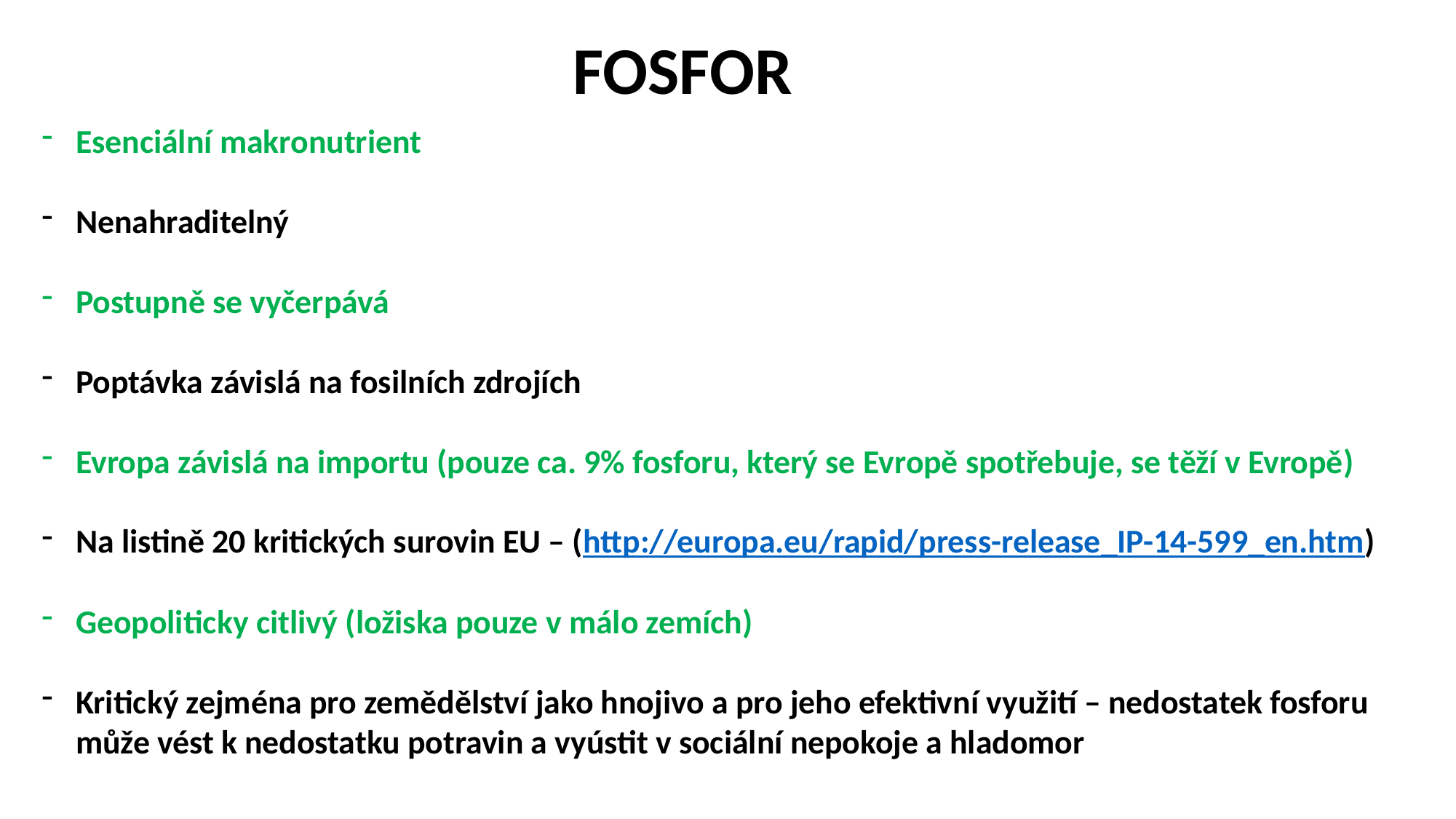

FOSFOR
Esenciální makronutrient

Nenahraditelný

Postupně se vyčerpává

Poptávka závislá na fosilních zdrojích

Evropa závislá na importu (pouze ca. 9% fosforu, který se Evropě spotřebuje, se těží v Evropě)

Na listině 20 kritických surovin EU – (http://europa.eu/rapid/press-release_IP-14-599_en.htm)

Geopoliticky citlivý (ložiska pouze v málo zemích)

Kritický zejména pro zemědělství jako hnojivo a pro jeho efektivní využití – nedostatek fosforu může vést k nedostatku potravin a vyústit v sociální nepokoje a hladomor